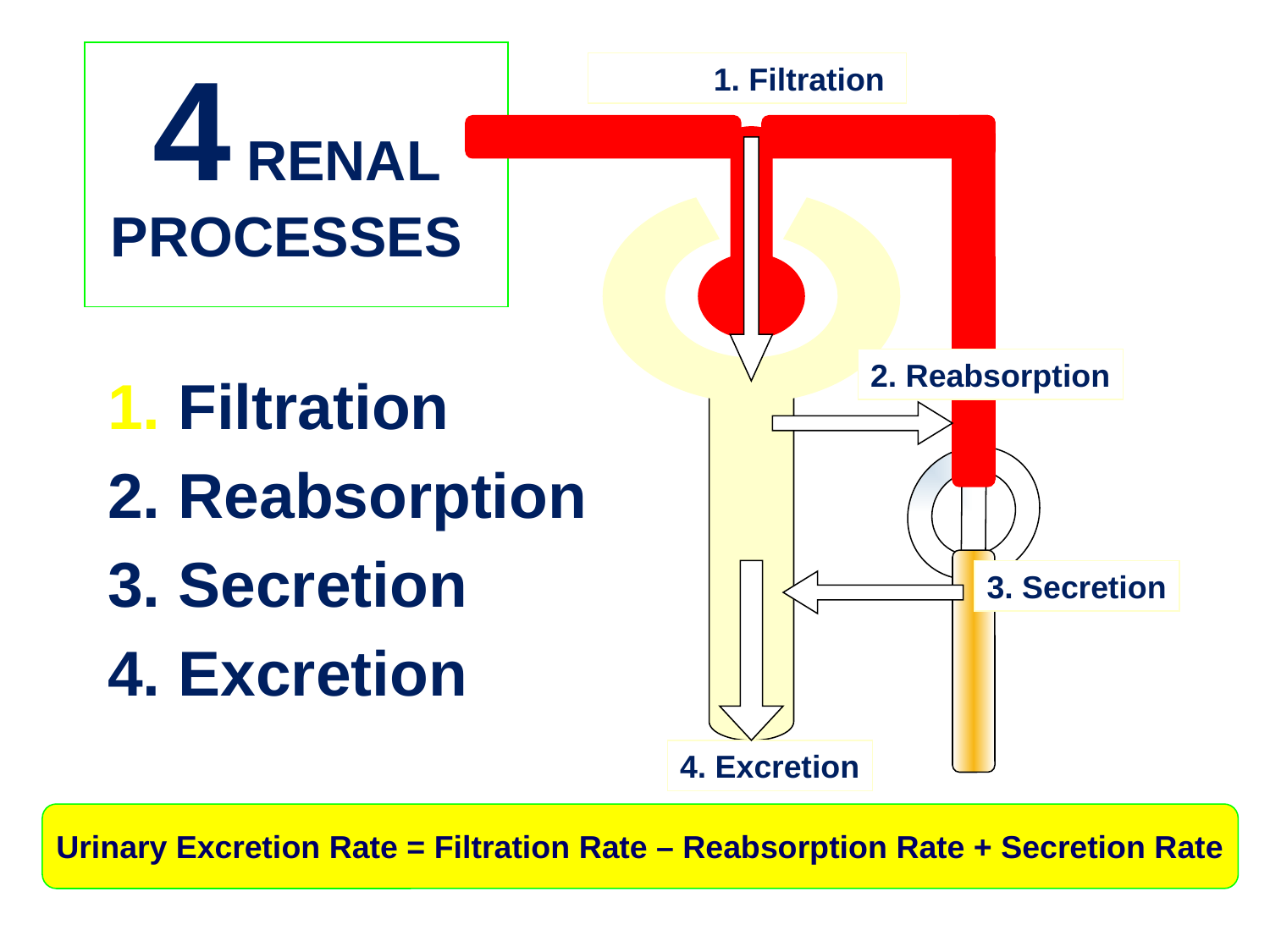

4 RENAL PROCESSES
  1. Filtration

2. Reabsorption

3. Secretion

4. Excretion
 Filtration
 Reabsorption
 Secretion
 Excretion
Urinary Excretion Rate = Filtration Rate – Reabsorption Rate + Secretion Rate